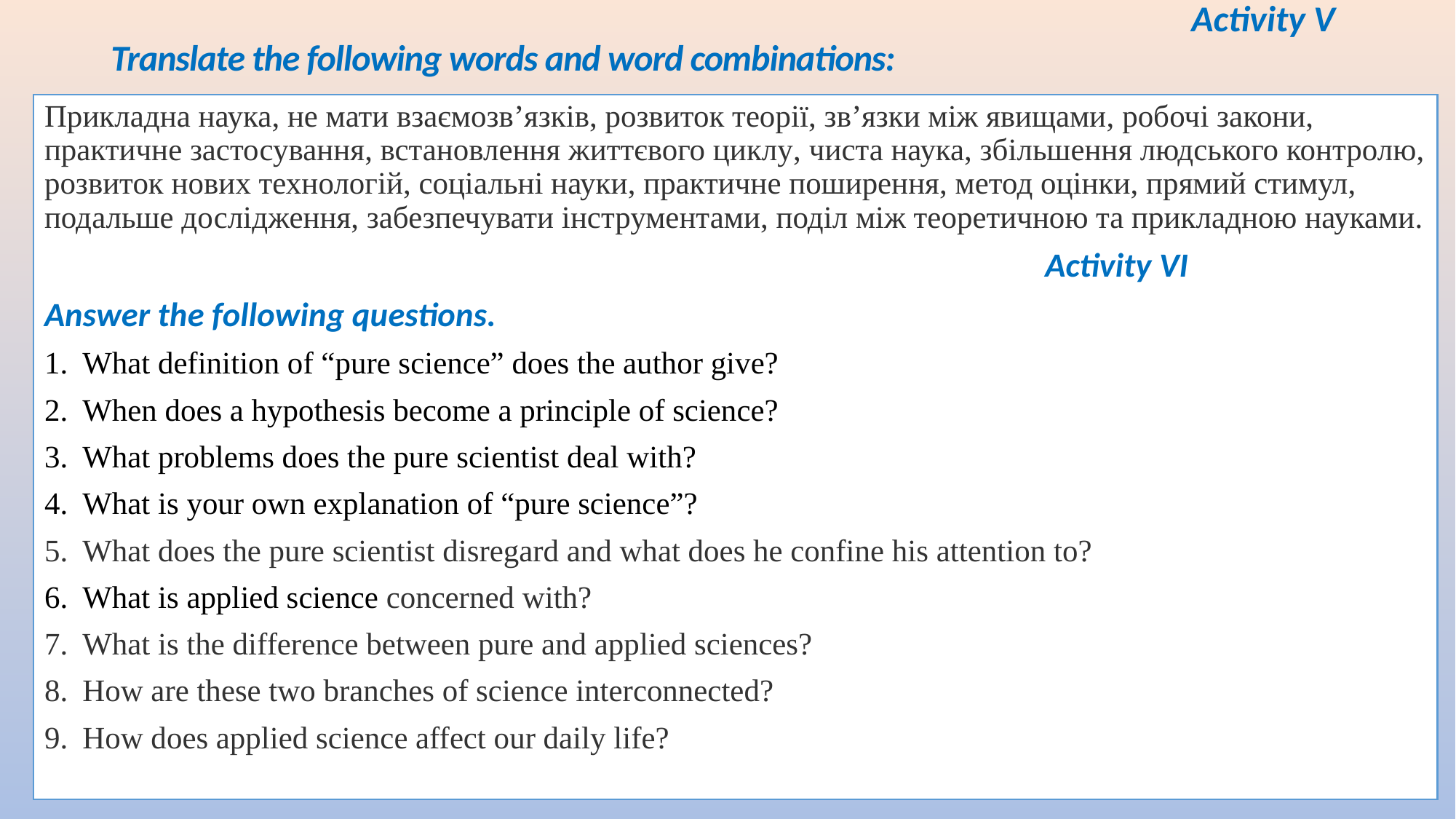

# Activity V Translate the following words and word combinations:
Прикладна наука, не мати взаємозв’язків, розвиток теорії, зв’язки між явищами, робочі закони, практичне застосування, встановлення життєвого циклу, чиста наука, збільшення людського контролю, розвиток нових технологій, соціальні науки, практичне поширення, метод оцінки, прямий стимул, подальше дослідження, забезпечувати інструментами, поділ між теоретичною та прикладною науками.
                                                                                                                                   Activity VI
Answer the following questions.
What definition of “pure science” does the author give?
When does a hypothesis become a principle of science?
What problems does the pure scientist deal with?
What is your own explanation of “pure science”?
What does the pure scientist disregard and what does he confine his attention to?
What is applied science concerned with?
What is the difference between pure and applied sciences?
How are these two branches of science interconnected?
How does applied science affect our daily life?